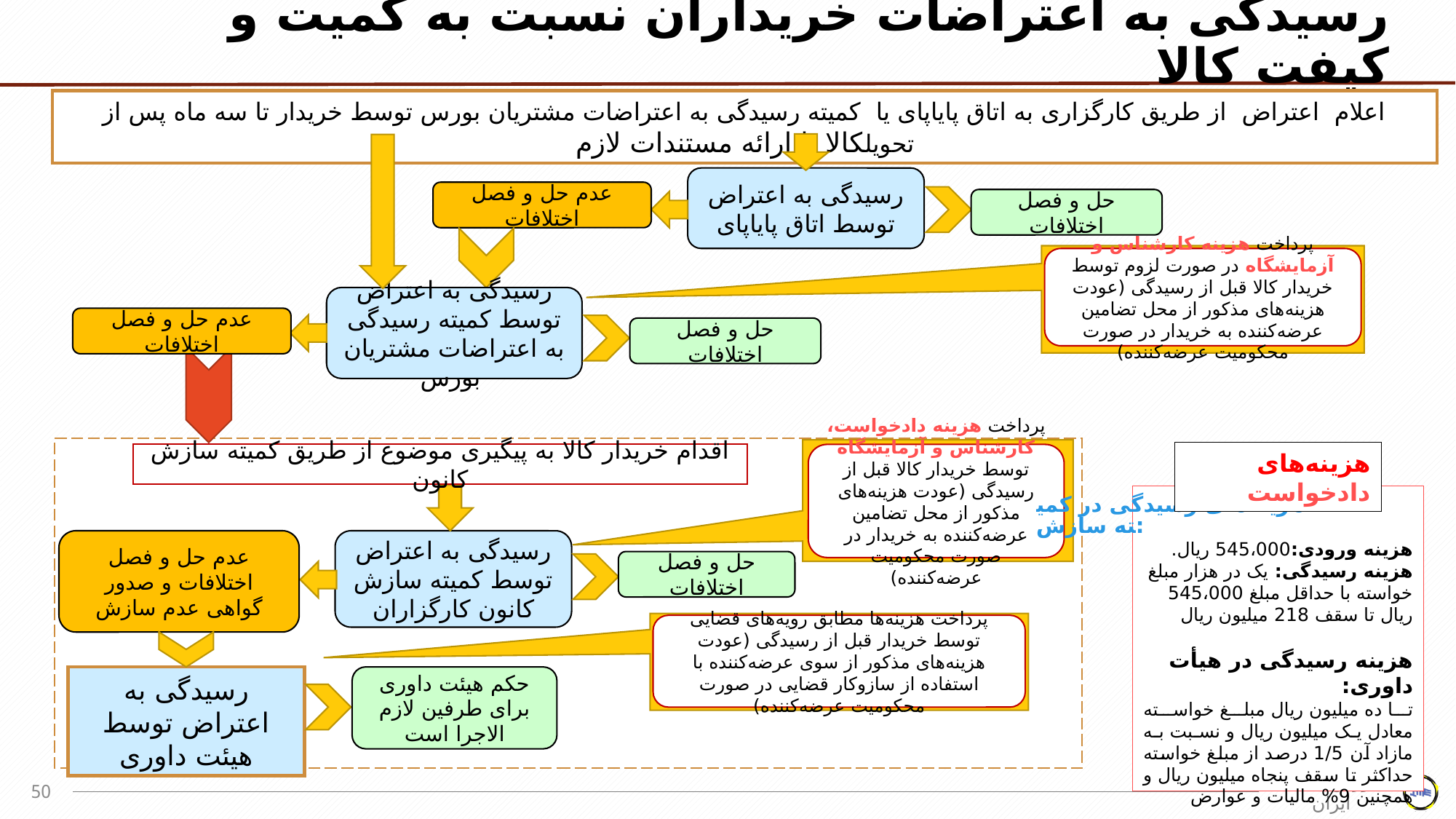

# رسیدگی به اعتراضات خریداران نسبت به کمیت و کیفت کالا
اعلام  اعتراض  از طریق کارگزاری به اتاق پایاپای یا  کمیته رسیدگی به اعتراضات مشتریان بورس توسط خریدار تا سه ماه پس از تحویلکالا با ارائه مستندات لازم

رسیدگی به اعتراض
توسط اتاق پایاپای
عدم حل و فصل اختلافات

حل و فصل اختلافات

پرداخت هزینه کارشناس و آزمایشگاه در صورت لزوم توسط خریدار کالا قبل از رسیدگی (عودت هزینه‌های مذکور از محل تضامین عرضه‌کننده به خریدار در صورت محکومیت عرضه‌کننده)
رسیدگی به اعتراض
توسط کمیته رسیدگی به اعتراضات مشتریان بورس
عدم حل و فصل اختلافات

حل و فصل اختلافات

هزینه­‌های دادخواست
اقدام خریدار کالا به پیگیری موضوع از طریق کمیته سازش کانون
پرداخت هزینه دادخواست، کارشناس و آزمایشگاه توسط خریدار کالا قبل از رسیدگی (عودت هزینه‌های مذکور از محل تضامین عرضه‌کننده به خریدار در صورت محکومیت عرضه‌کننده)

هزینه­‌های رسیدگی در کمیته سازش:
هزینه ورودی:545،000 ریال.
هزینه رسیدگی: یک در هزار مبلغ خواسته با حداقل مبلغ 545،000 ریال تا سقف 218 میلیون ریال

هزینه رسیدگی در هیأت داوری:
تا ده میلیون‌ ریال مبلغ خواسته معادل یک میلیون ریال و نسبت به مازاد آن 1/5 درصد از مبلغ خواسته حداکثر تا سقف پنجاه میلیون ریال و همچنین 9% مالیات و عوارض
عدم حل و فصل اختلافات و صدور گواهی عدم سازش
رسیدگی به اعتراض توسط کمیته سازش کانون کارگزاران
حل و فصل اختلافات

پرداخت هزینه‌ها مطابق رویه‌های قضایی توسط خریدار قبل از رسیدگی (عودت هزینه‌های مذکور از سوی عرضه‌کننده با استفاده از سازوکار قضایی در صورت محکومیت عرضه‌کننده)

رسیدگی به اعتراض توسط هیئت داوری
حکم هیئت داوری برای طرفین لازم الاجرا است

50
بورس کالای ایران